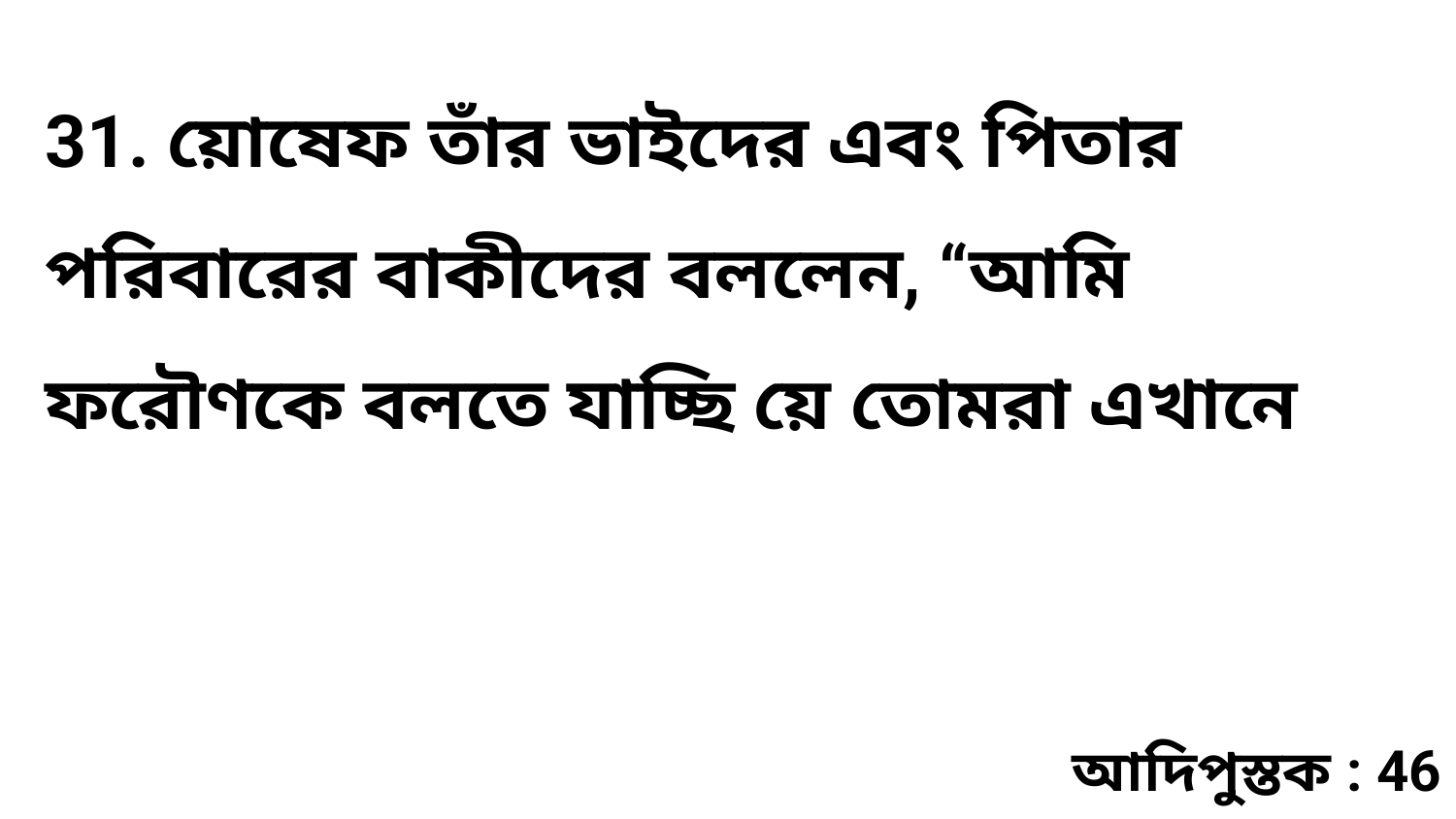

31. য়োষেফ তাঁর ভাইদের এবং পিতার পরিবারের বাকীদের বললেন, “আমি ফরৌণকে বলতে যাচ্ছি য়ে তোমরা এখানে
আদিপুস্তক : 46